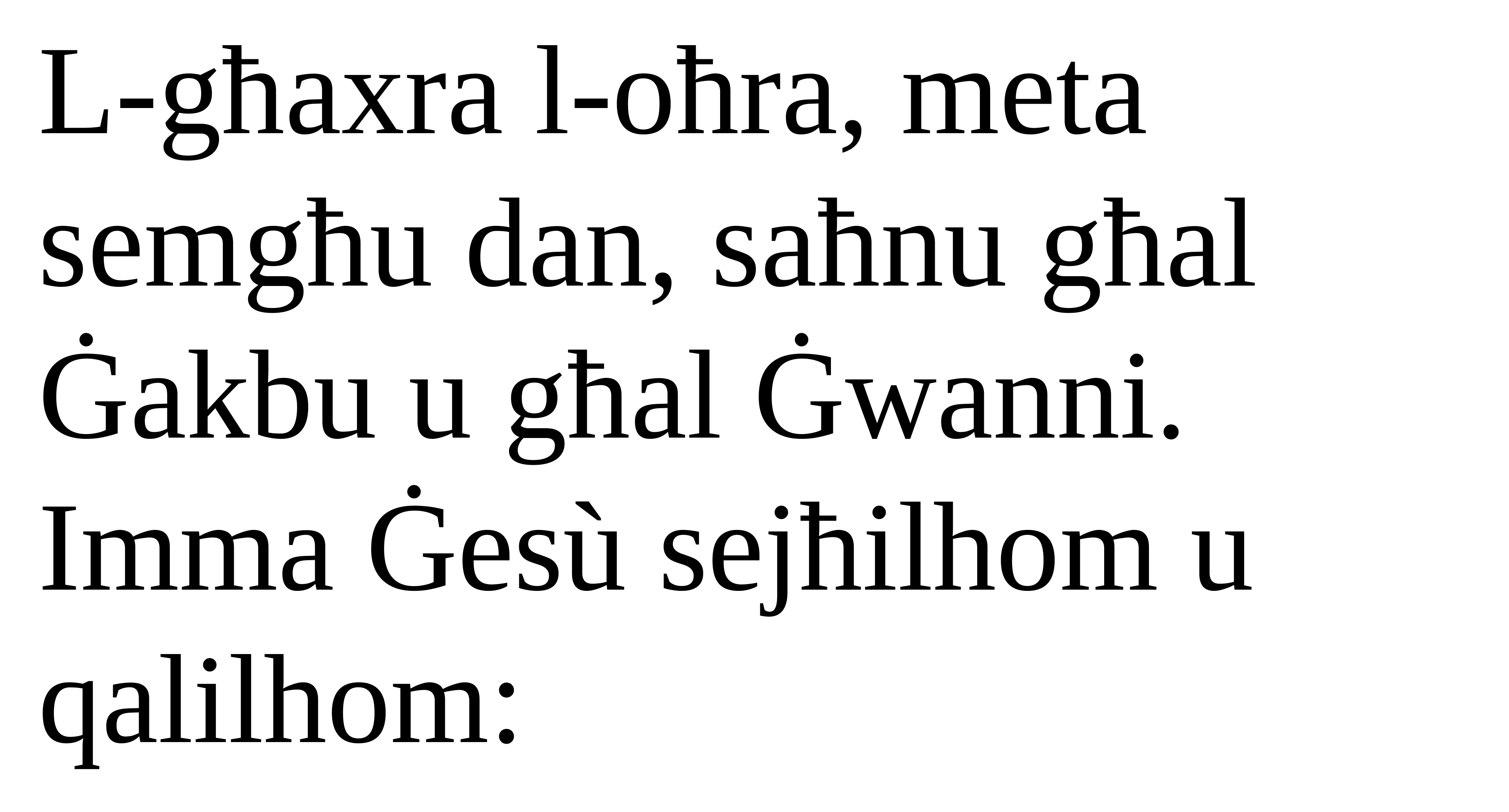

L-għaxra l-oħra, meta semgħu dan, saħnu għal Ġakbu u għal Ġwanni. Imma Ġesù sejħilhom u qalilhom: